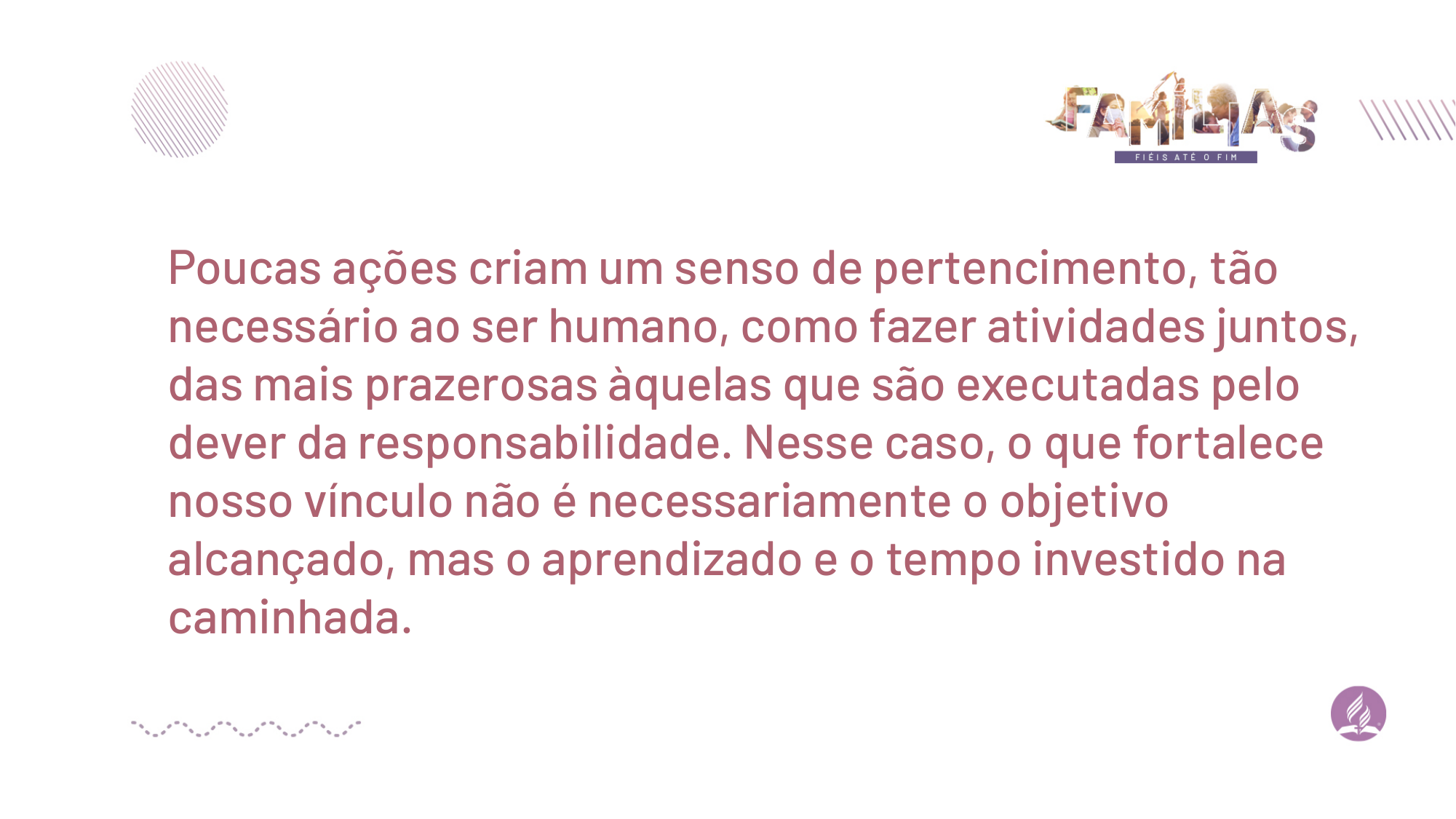

Poucas ações criam um senso de pertencimento, tão necessário ao ser humano, como fazer atividades juntos, das mais prazerosas àquelas que são executadas pelo dever da responsabilidade. Nesse caso, o que fortalece nosso vínculo não é necessariamente o objetivo alcançado, mas o aprendizado e o tempo investido na caminhada.